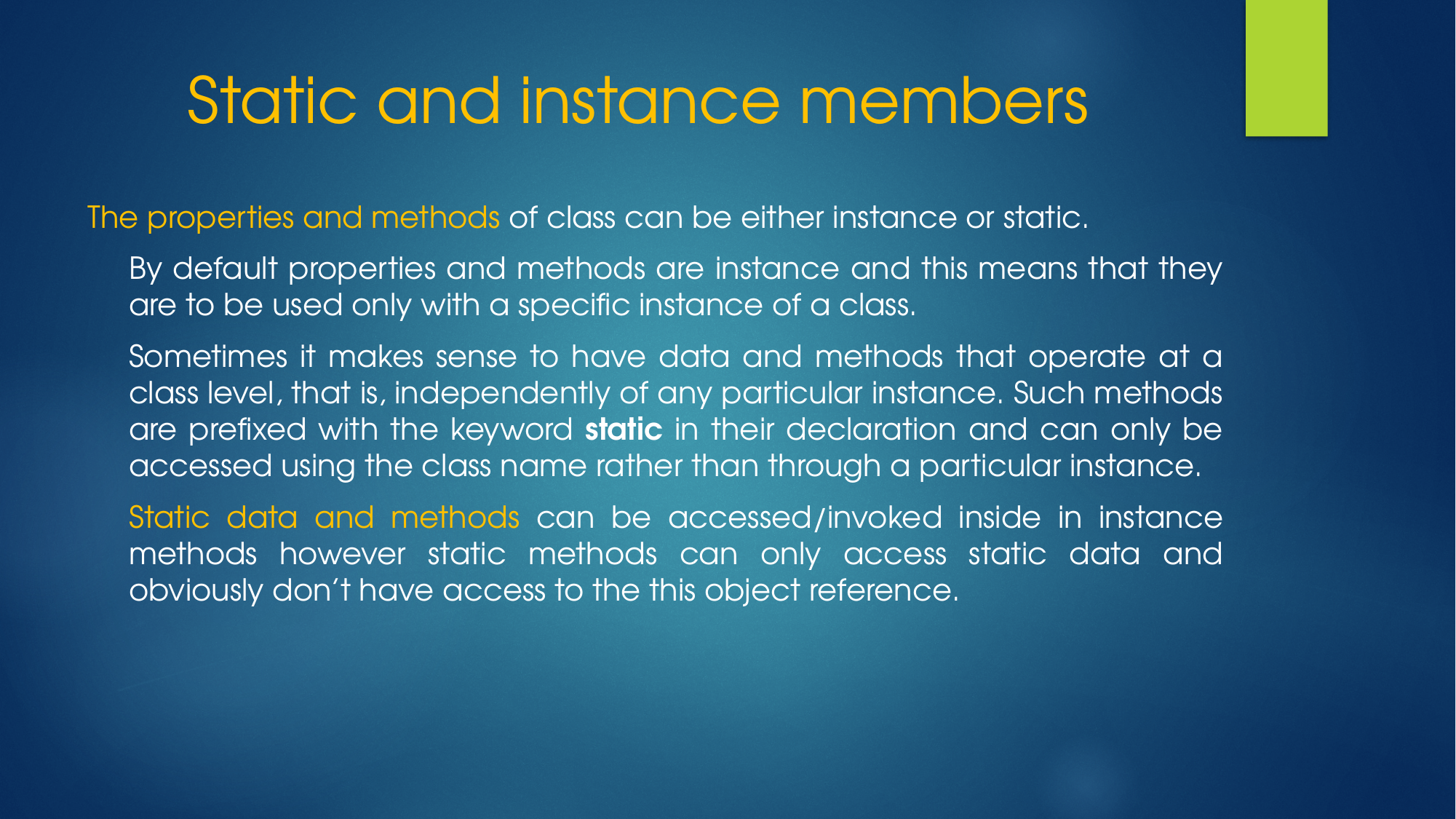

# Static and instance members
The properties and methods of class can be either instance or static.
	By default properties and methods are instance and this means that they are to be used only with a specific instance of a class.
	Sometimes it makes sense to have data and methods that operate at a class level, that is, independently of any particular instance. Such methods are prefixed with the keyword static in their declaration and can only be accessed using the class name rather than through a particular instance.
	Static data and methods can be accessed/invoked inside in instance methods however static methods can only access static data and obviously don’t have access to the this object reference.